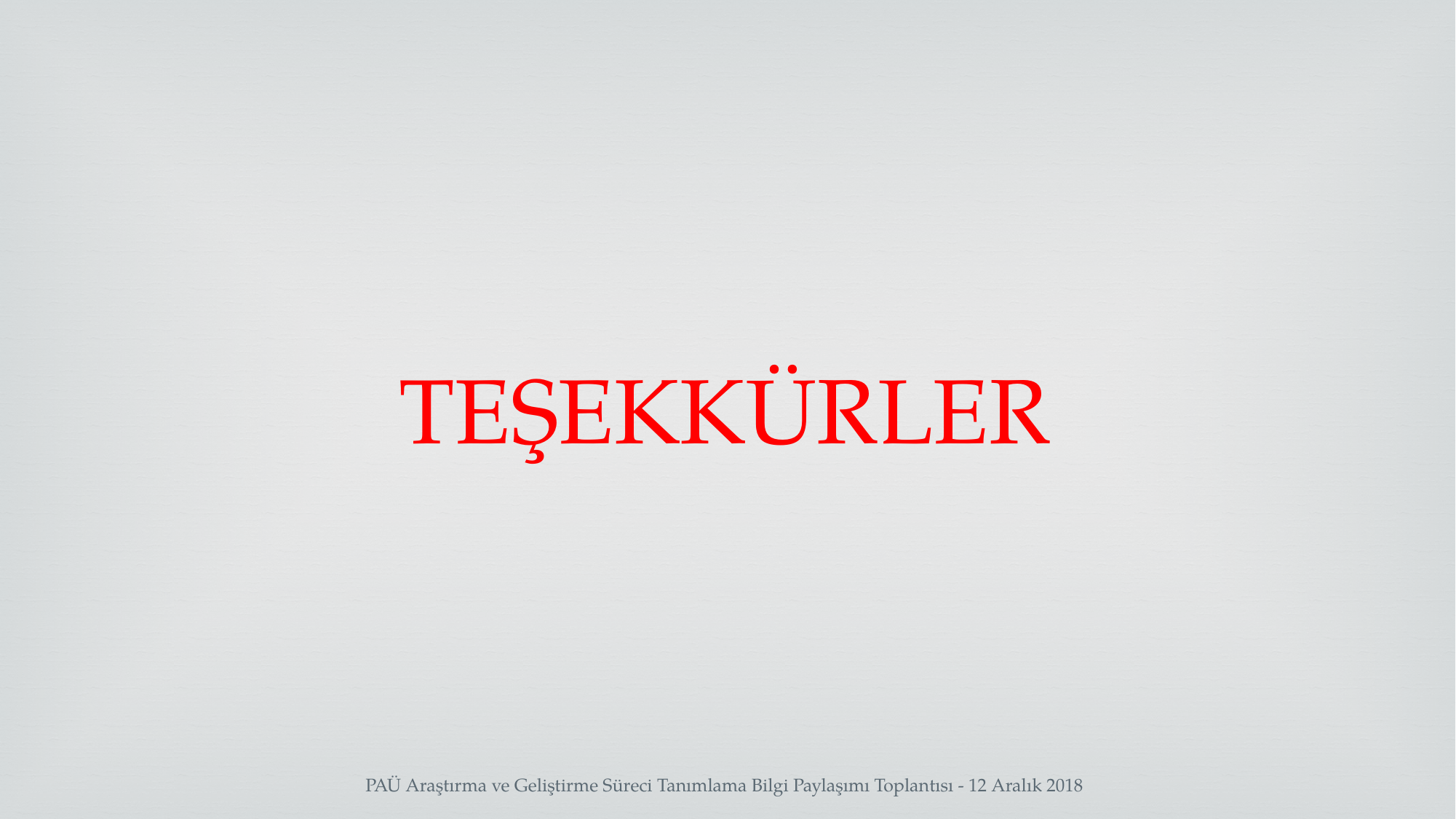

TEŞEKKÜRLER
PAÜ Araştırma ve Geliştirme Süreci Tanımlama Bilgi Paylaşımı Toplantısı - 12 Aralık 2018